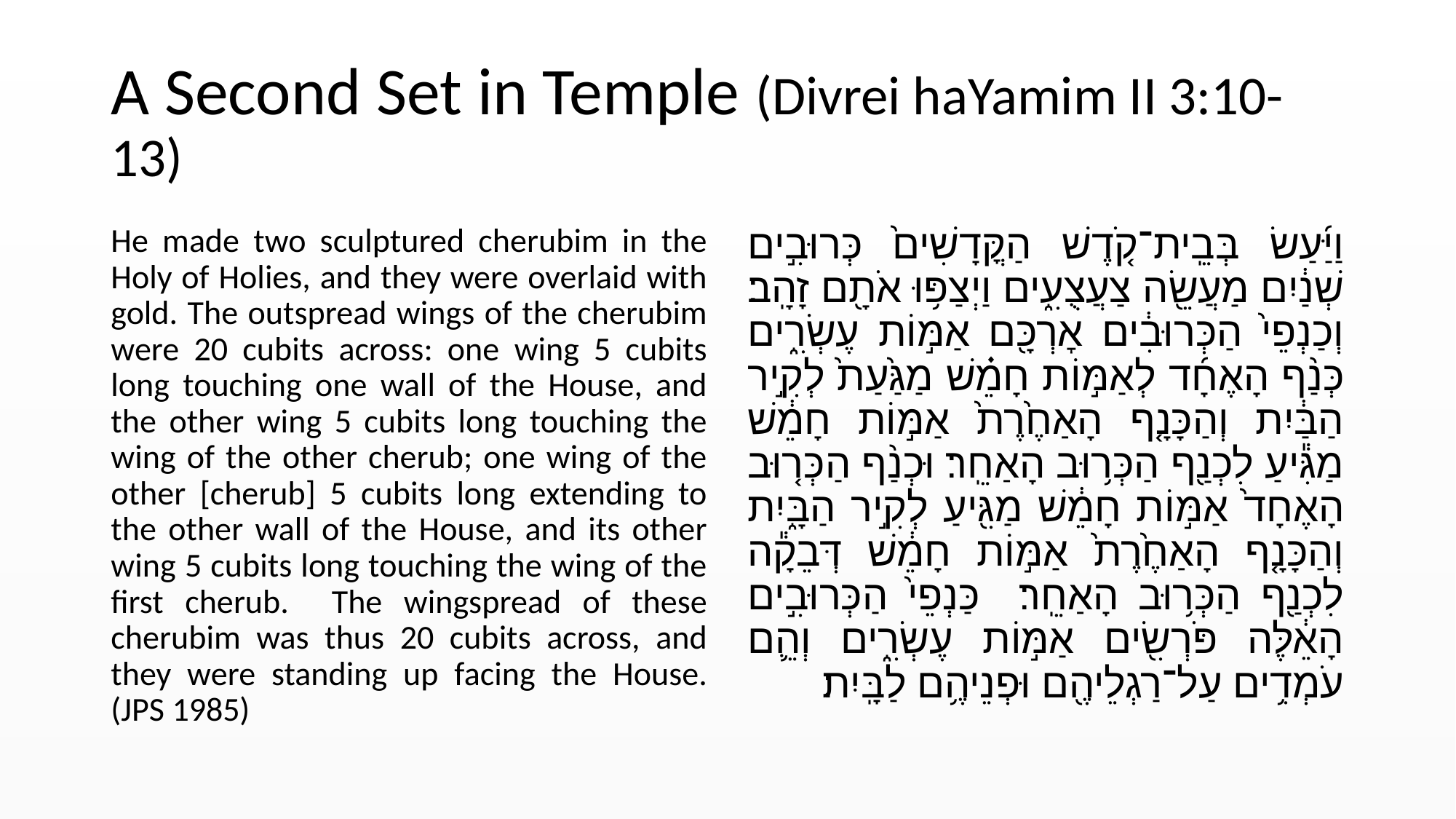

# A Second Set in Temple (Divrei haYamim II 3:10-13)
He made two sculptured cherubim in the Holy of Holies, and they were overlaid with gold. The outspread wings of the cherubim were 20 cubits across: one wing 5 cubits long touching one wall of the House, and the other wing 5 cubits long touching the wing of the other cherub; one wing of the other [cherub] 5 cubits long extending to the other wall of the House, and its other wing 5 cubits long touching the wing of the first cherub.  The wingspread of these cherubim was thus 20 cubits across, and they were standing up facing the House. (JPS 1985)
וַיַּ֜עַשׂ בְּבֵֽית־קֹ֤דֶשׁ הַקֳּדָשִׁים֙ כְּרוּבִ֣ים שְׁנַ֔יִם מַעֲשֵׂ֖ה צַעֲצֻעִ֑ים וַיְצַפּ֥וּ אֹתָ֖ם זָהָֽב׃ וְכַנְפֵי֙ הַכְּרוּבִ֔ים אׇרְכָּ֖ם אַמּ֣וֹת עֶשְׂרִ֑ים כְּנַ֨ף הָאֶחָ֜ד לְאַמּ֣וֹת חָמֵ֗שׁ מַגַּ֙עַת֙ לְקִ֣יר הַבַּ֔יִת וְהַכָּנָ֤ף הָאַחֶ֙רֶת֙ אַמּ֣וֹת חָמֵ֔שׁ מַגִּ֕יעַ לִכְנַ֖ף הַכְּר֥וּב הָאַחֵֽר׃ וּכְנַ֨ף הַכְּר֤וּב הָאֶחָד֙ אַמּ֣וֹת חָמֵ֔שׁ מַגִּ֖יעַ לְקִ֣יר הַבָּ֑יִת וְהַכָּנָ֤ף הָאַחֶ֙רֶת֙ אַמּ֣וֹת חָמֵ֔שׁ דְּבֵקָ֕ה לִכְנַ֖ף הַכְּר֥וּב הָאַחֵֽר׃  כַּנְפֵי֙ הַכְּרוּבִ֣ים הָאֵ֔לֶּה פֹּרְשִׂ֖ים אַמּ֣וֹת עֶשְׂרִ֑ים וְהֵ֛ם עֹמְדִ֥ים עַל־רַגְלֵיהֶ֖ם וּפְנֵיהֶ֥ם לַבָּֽיִת׃